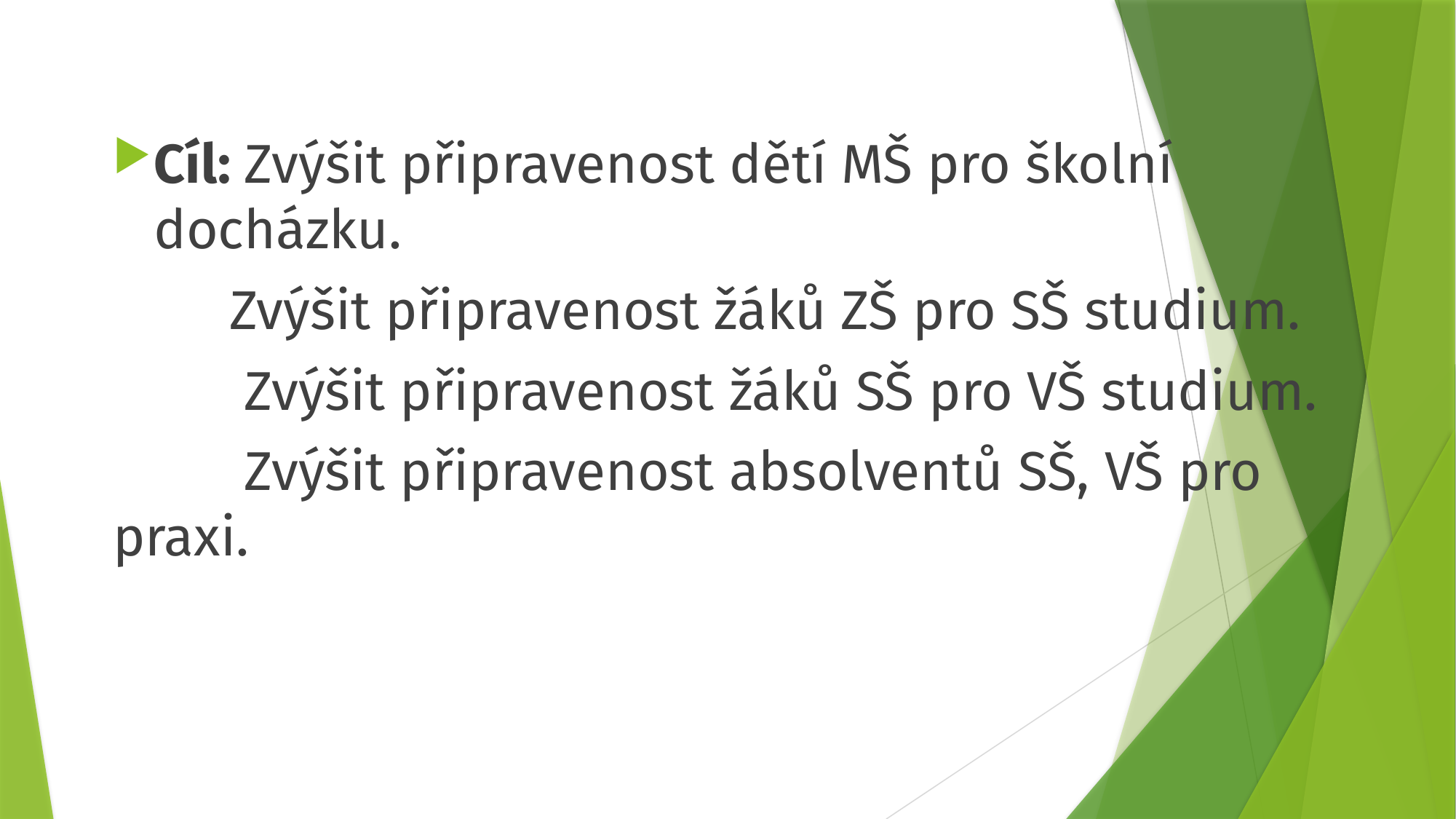

Cíl: Zvýšit připravenost dětí MŠ pro školní docházku.
         Zvýšit připravenost žáků ZŠ pro SŠ studium.
         Zvýšit připravenost žáků SŠ pro VŠ studium.
         Zvýšit připravenost absolventů SŠ, VŠ pro praxi.